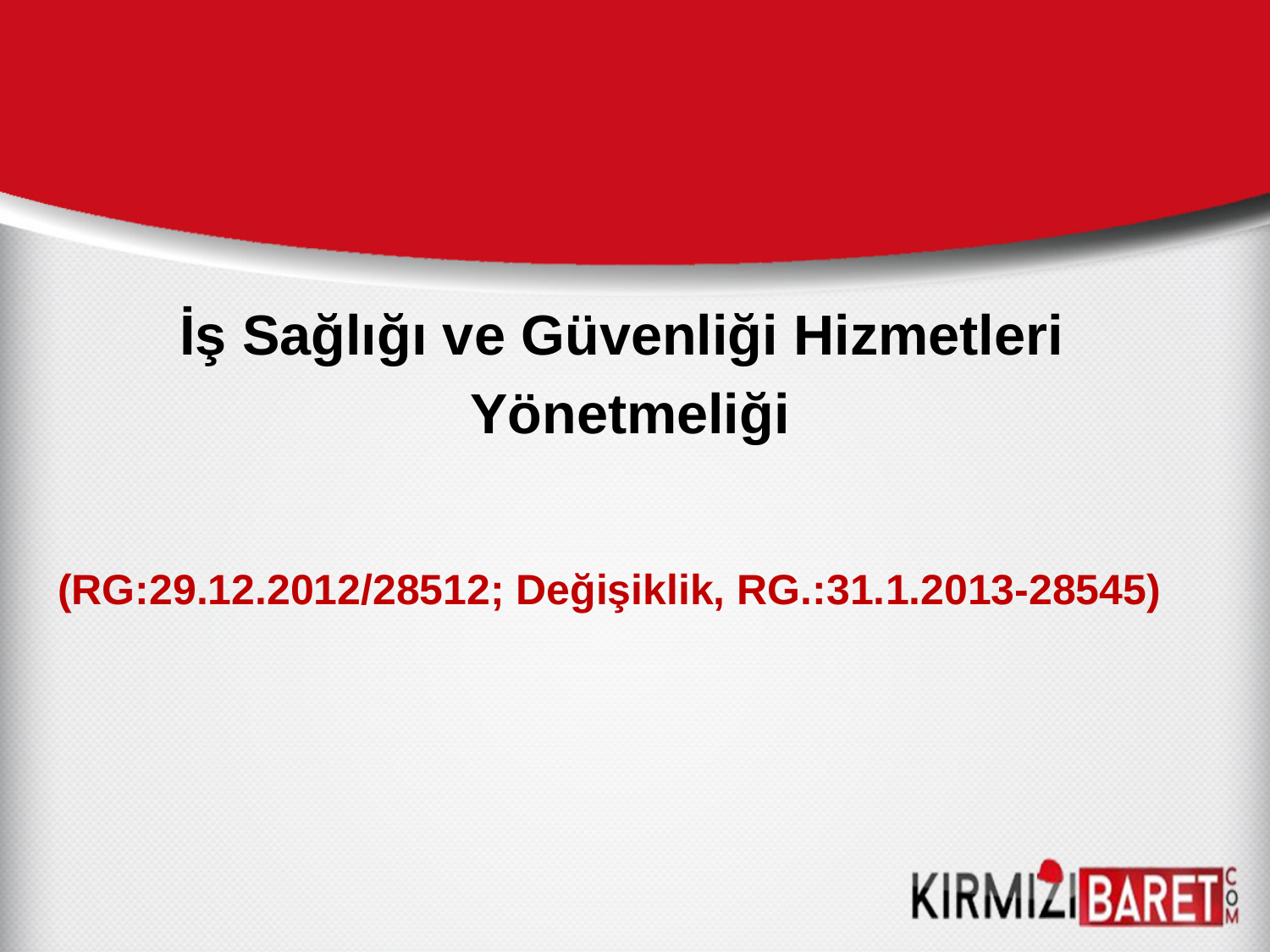

İş Sağlığı ve Güvenliği Hizmetleri
Yönetmeliği

(RG:29.12.2012/28512; Değişiklik, RG.:31.1.2013-28545)